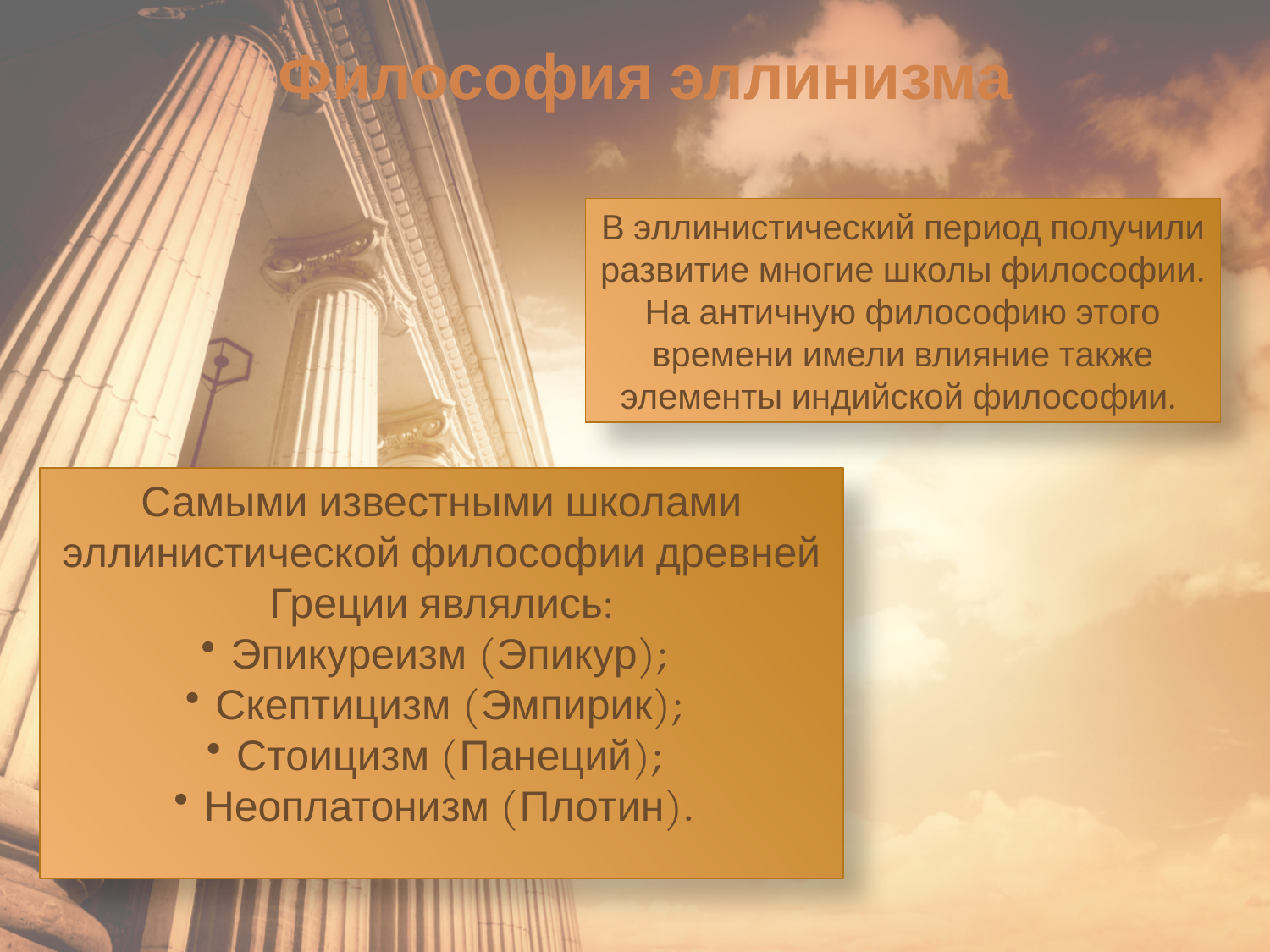

Философия эллинизма
В эллинистический период получили развитие многие школы философии. На античную философию этого времени имели влияние также элементы индийской философии.
Самыми известными школами эллинистической философии древней Греции являлись:
Эпикуреизм (Эпикур);
Скептицизм (Эмпирик);
Стоицизм (Панеций);
Неоплатонизм (Плотин).